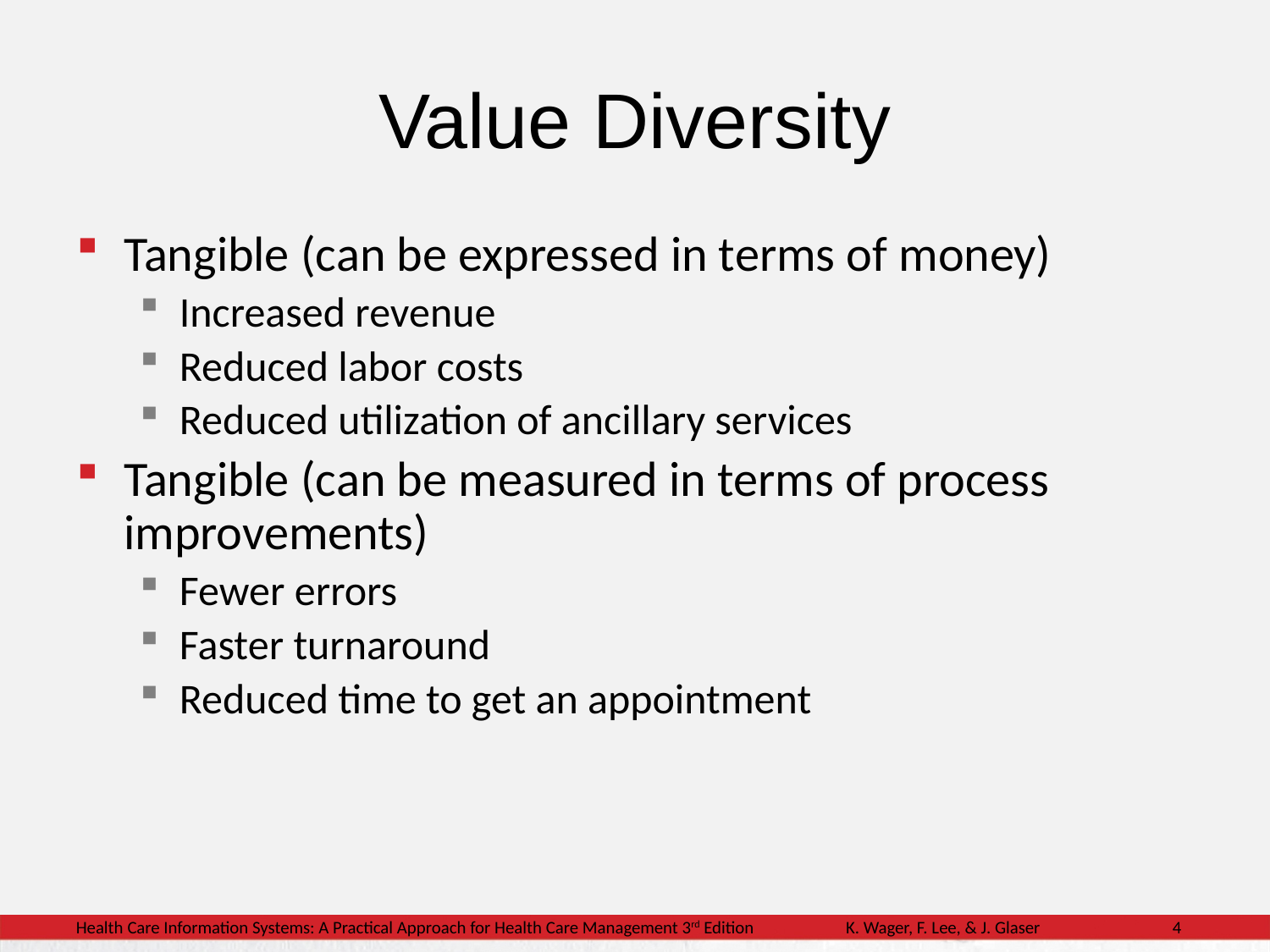

Value Diversity
Tangible (can be expressed in terms of money)
Increased revenue
Reduced labor costs
Reduced utilization of ancillary services
Tangible (can be measured in terms of process improvements)
Fewer errors
Faster turnaround
Reduced time to get an appointment